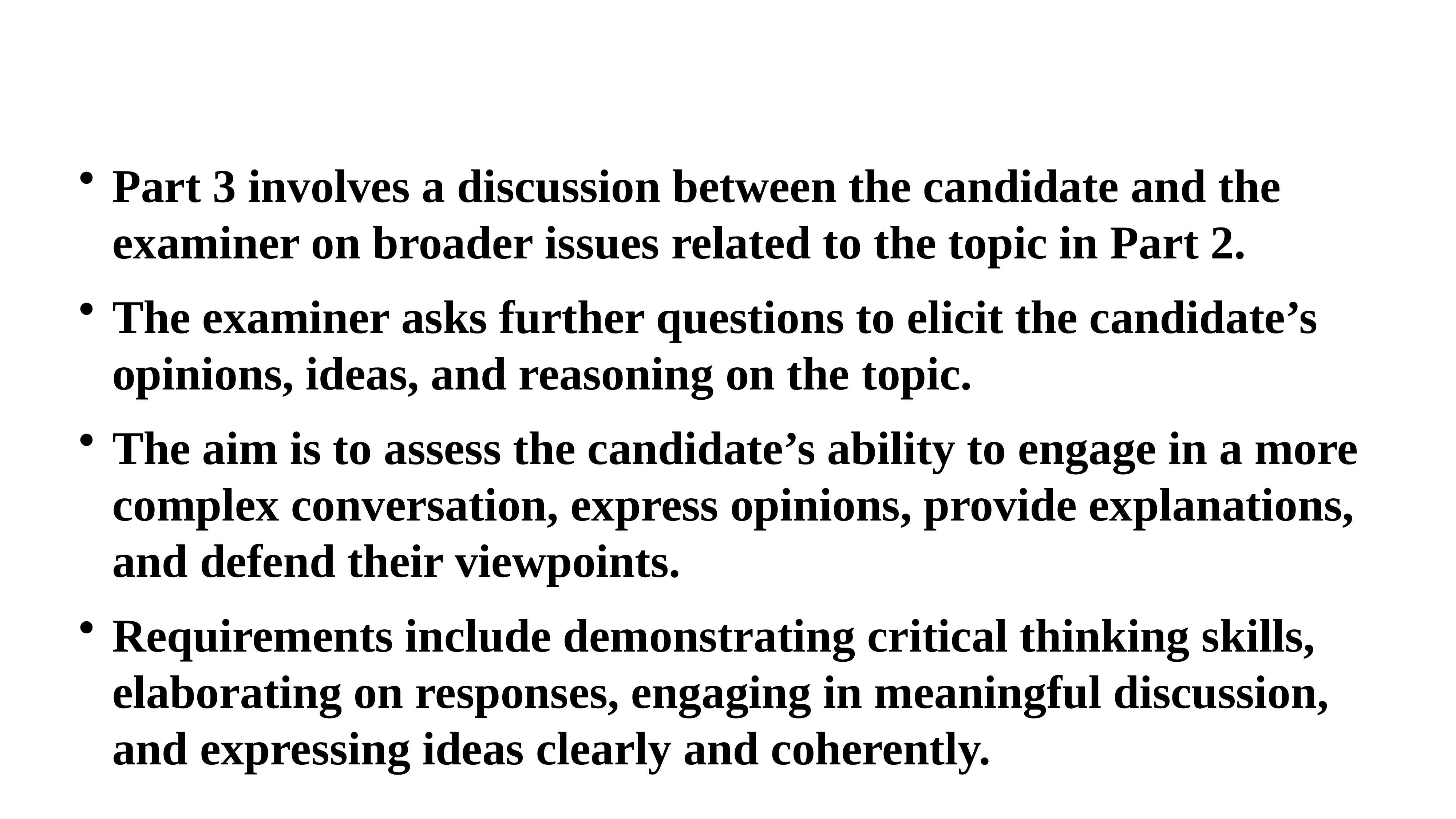

#
Part 3 involves a discussion between the candidate and the examiner on broader issues related to the topic in Part 2.
The examiner asks further questions to elicit the candidate’s opinions, ideas, and reasoning on the topic.
The aim is to assess the candidate’s ability to engage in a more complex conversation, express opinions, provide explanations, and defend their viewpoints.
Requirements include demonstrating critical thinking skills, elaborating on responses, engaging in meaningful discussion, and expressing ideas clearly and coherently.